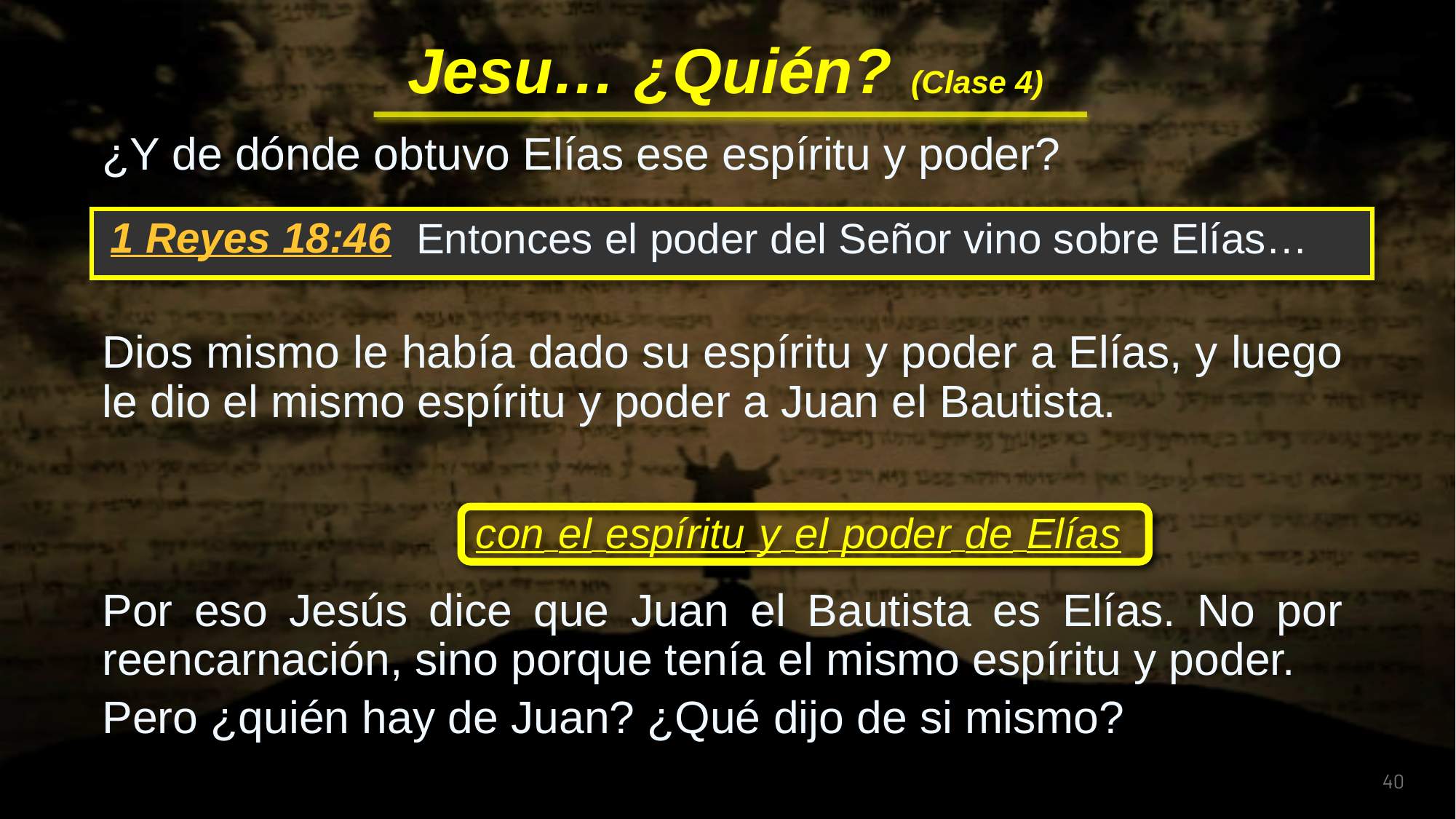

¿Y de dónde obtuvo Elías ese espíritu y poder?
                          Entonces el poder del Señor vino sobre Elías…

1 Reyes 18:46
Dios mismo le había dado su espíritu y poder a Elías, y luego le dio el mismo espíritu y poder a Juan el Bautista.
con  el  espíritu  y  el  poder  de  Elías
Por eso Jesús dice que Juan el Bautista es Elías. No por reencarnación, sino porque tenía el mismo espíritu y poder.
Pero ¿quién hay de Juan? ¿Qué dijo de si mismo?